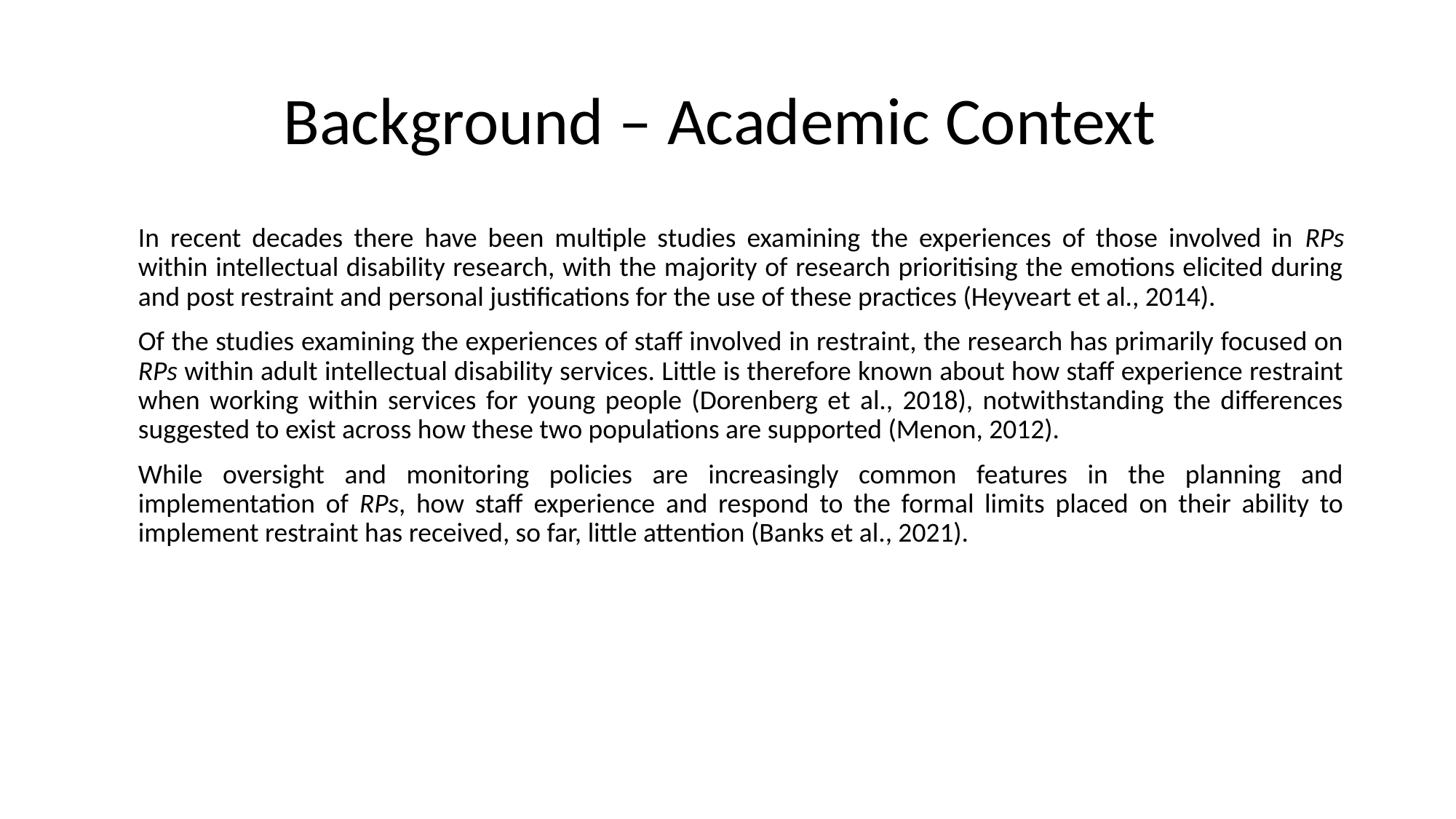

# Background – Academic Context
In recent decades there have been multiple studies examining the experiences of those involved in RPs within intellectual disability research, with the majority of research prioritising the emotions elicited during and post restraint and personal justifications for the use of these practices (Heyveart et al., 2014).
Of the studies examining the experiences of staff involved in restraint, the research has primarily focused on RPs within adult intellectual disability services. Little is therefore known about how staff experience restraint when working within services for young people (Dorenberg et al., 2018), notwithstanding the differences suggested to exist across how these two populations are supported (Menon, 2012).
While oversight and monitoring policies are increasingly common features in the planning and implementation of RPs, how staff experience and respond to the formal limits placed on their ability to implement restraint has received, so far, little attention (Banks et al., 2021).